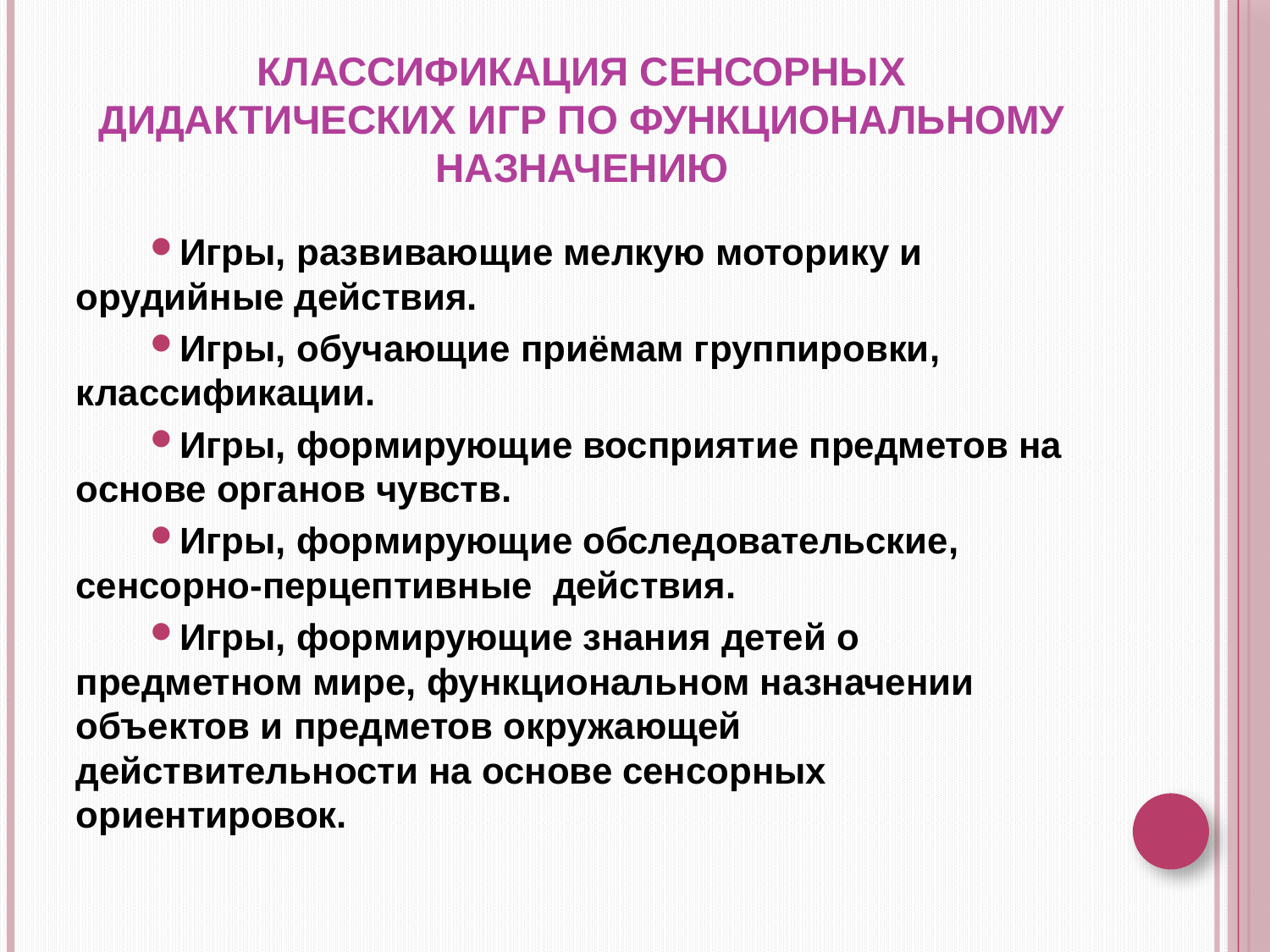

# Классификация сенсорных дидактических игр по функциональному назначению
Игры, развивающие мелкую моторику и орудийные действия.
Игры, обучающие приёмам группировки, классификации.
Игры, формирующие восприятие предметов на основе органов чувств.
Игры, формирующие обследовательские, сенсорно-перцептивные  действия.
Игры, формирующие знания детей о предметном мире, функциональном назначении объектов и предметов окружающей действительности на основе сенсорных ориентировок.